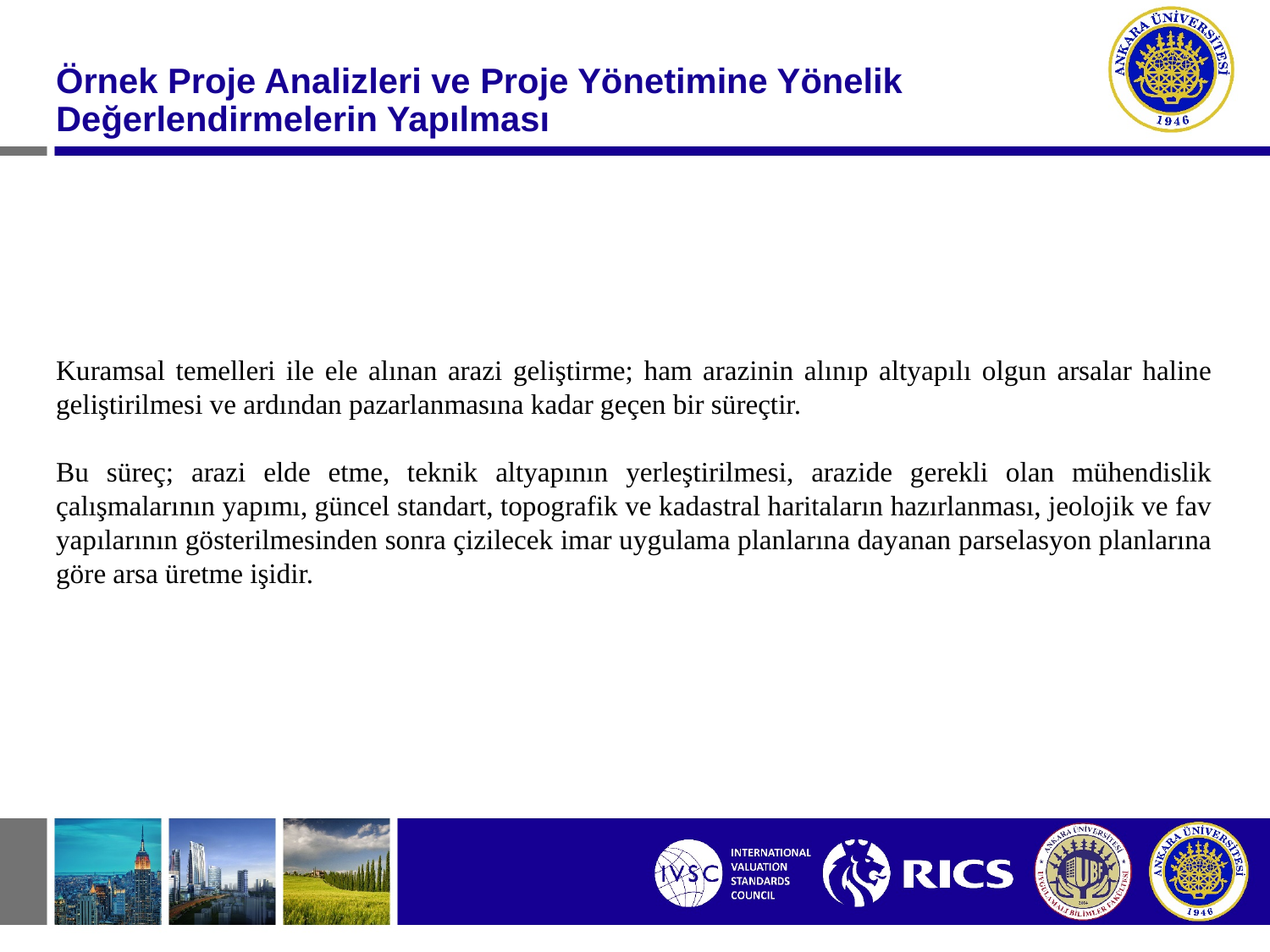

#
Örnek Proje Analizleri ve Proje Yönetimine Yönelik Değerlendirmelerin Yapılması

Kuramsal temelleri ile ele alınan arazi geliştirme; ham arazinin alınıp altyapılı olgun arsalar haline geliştirilmesi ve ardından pazarlanmasına kadar geçen bir süreçtir.

Bu süreç; arazi elde etme, teknik altyapının yerleştirilmesi, arazide gerekli olan mühendislik çalışmalarının yapımı, güncel standart, topografik ve kadastral haritaların hazırlanması, jeolojik ve fav yapılarının gösterilmesinden sonra çizilecek imar uygulama planlarına dayanan parselasyon planlarına göre arsa üretme işidir.